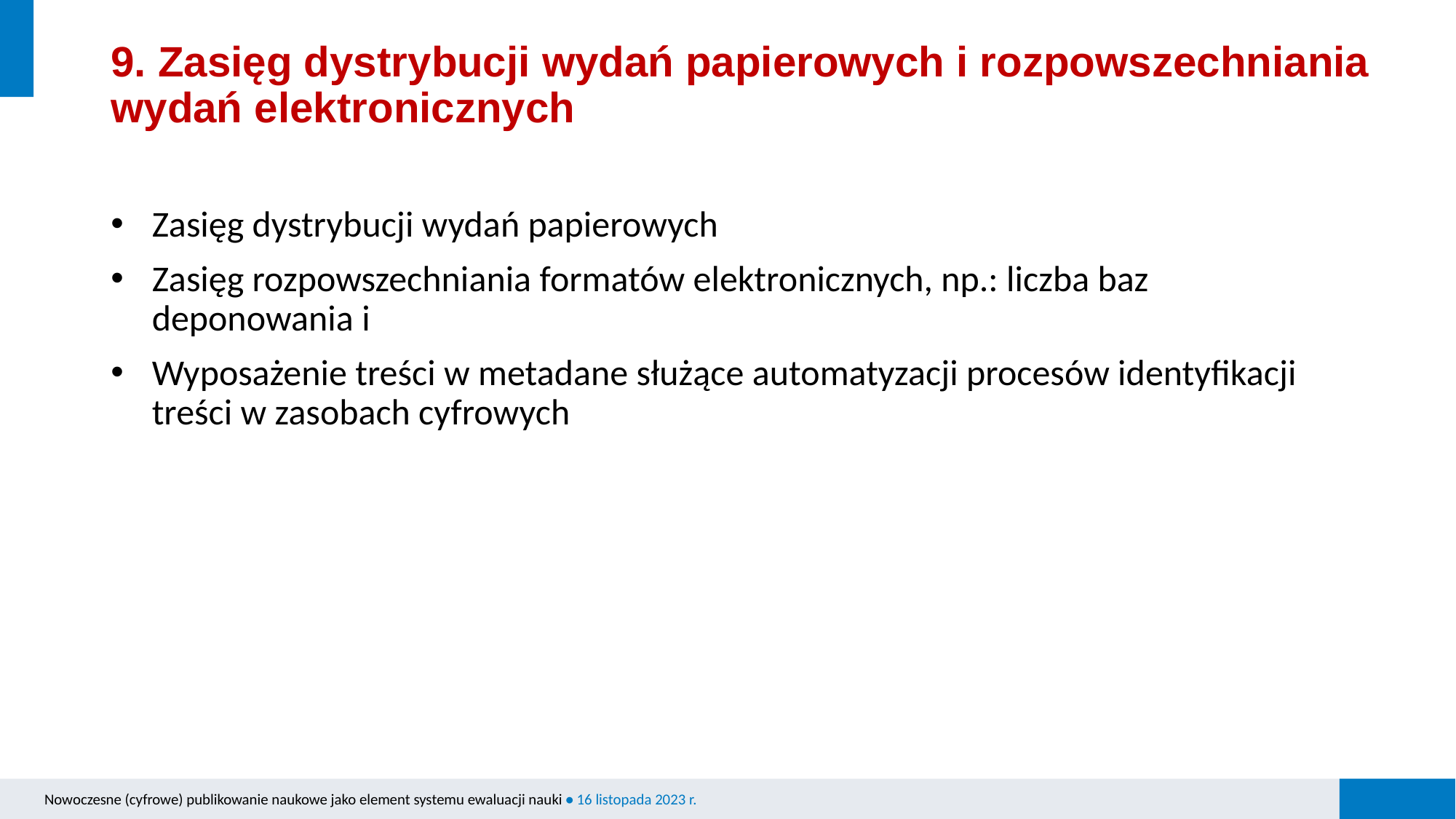

# 9. Zasięg dystrybucji wydań papierowych i rozpowszechniania wydań elektronicznych
Zasięg dystrybucji wydań papierowych
Zasięg rozpowszechniania formatów elektronicznych, np.: liczba baz deponowania i
Wyposażenie treści w metadane służące automatyzacji procesów identyfikacji treści w zasobach cyfrowych